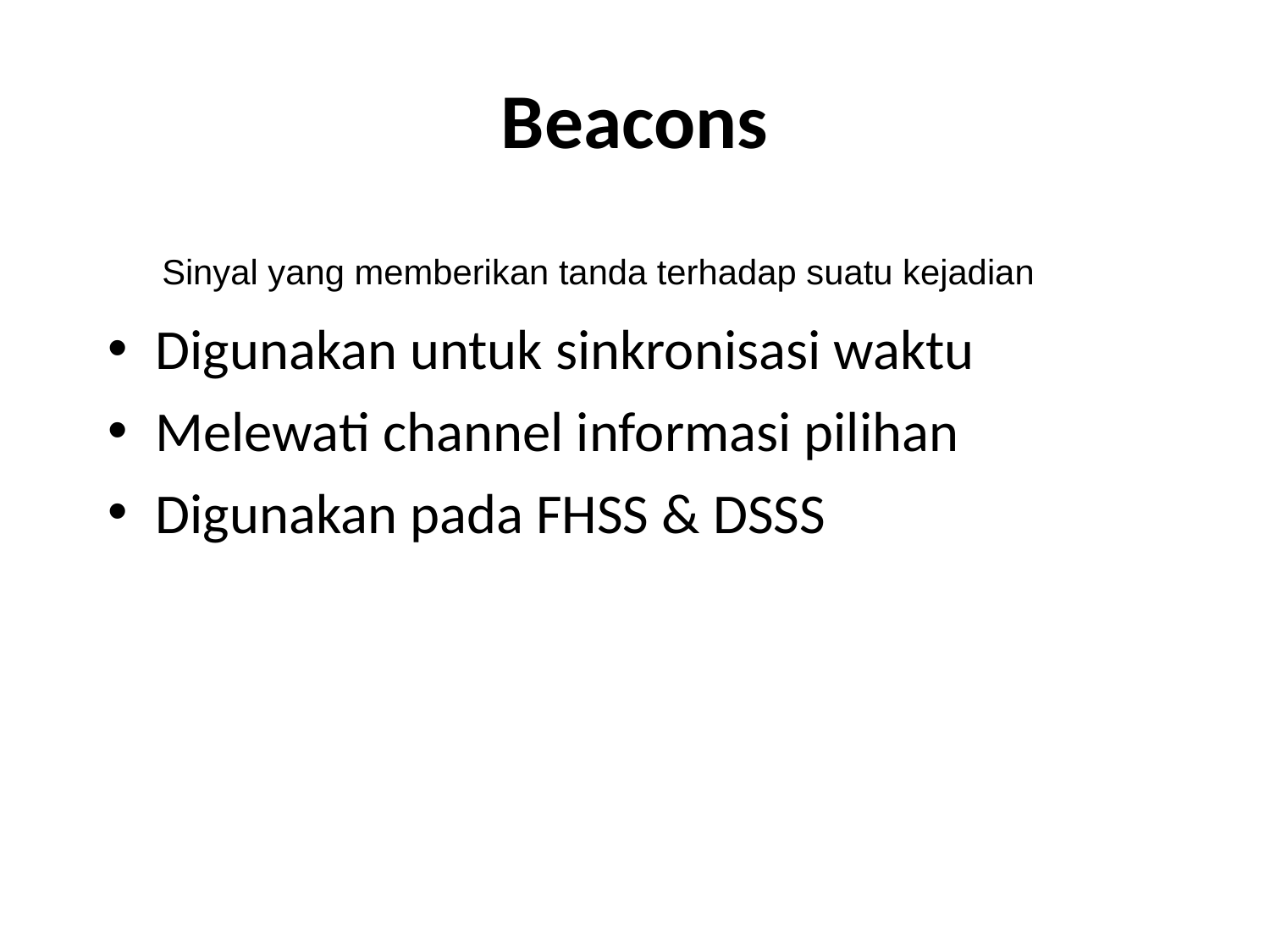

# Beacons
Sinyal yang memberikan tanda terhadap suatu kejadian
Digunakan untuk sinkronisasi waktu
Melewati channel informasi pilihan
Digunakan pada FHSS & DSSS